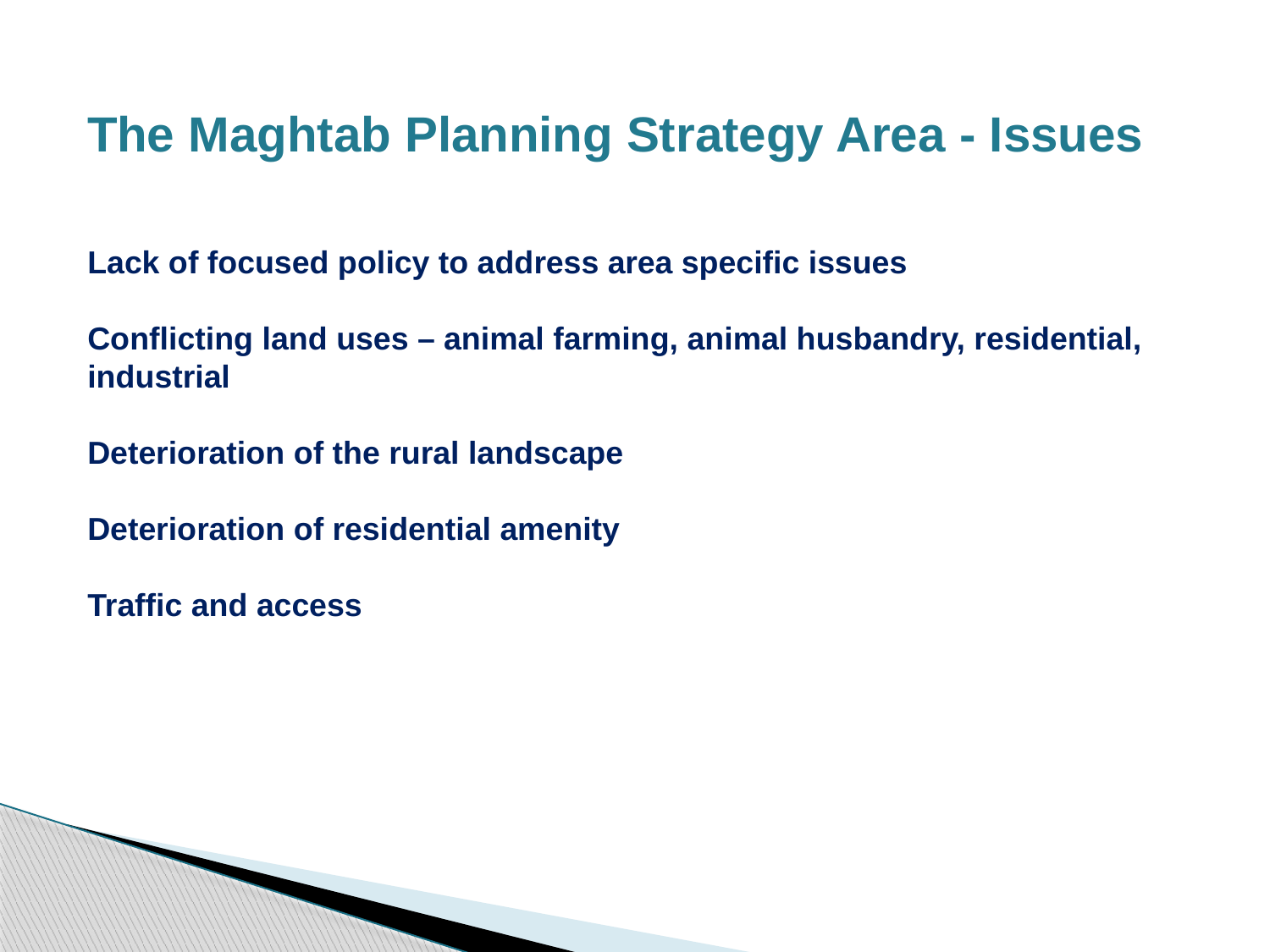

The Maghtab Planning Strategy Area - Issues

Lack of focused policy to address area specific issues

Conflicting land uses – animal farming, animal husbandry, residential, industrial

Deterioration of the rural landscape

Deterioration of residential amenity

Traffic and access